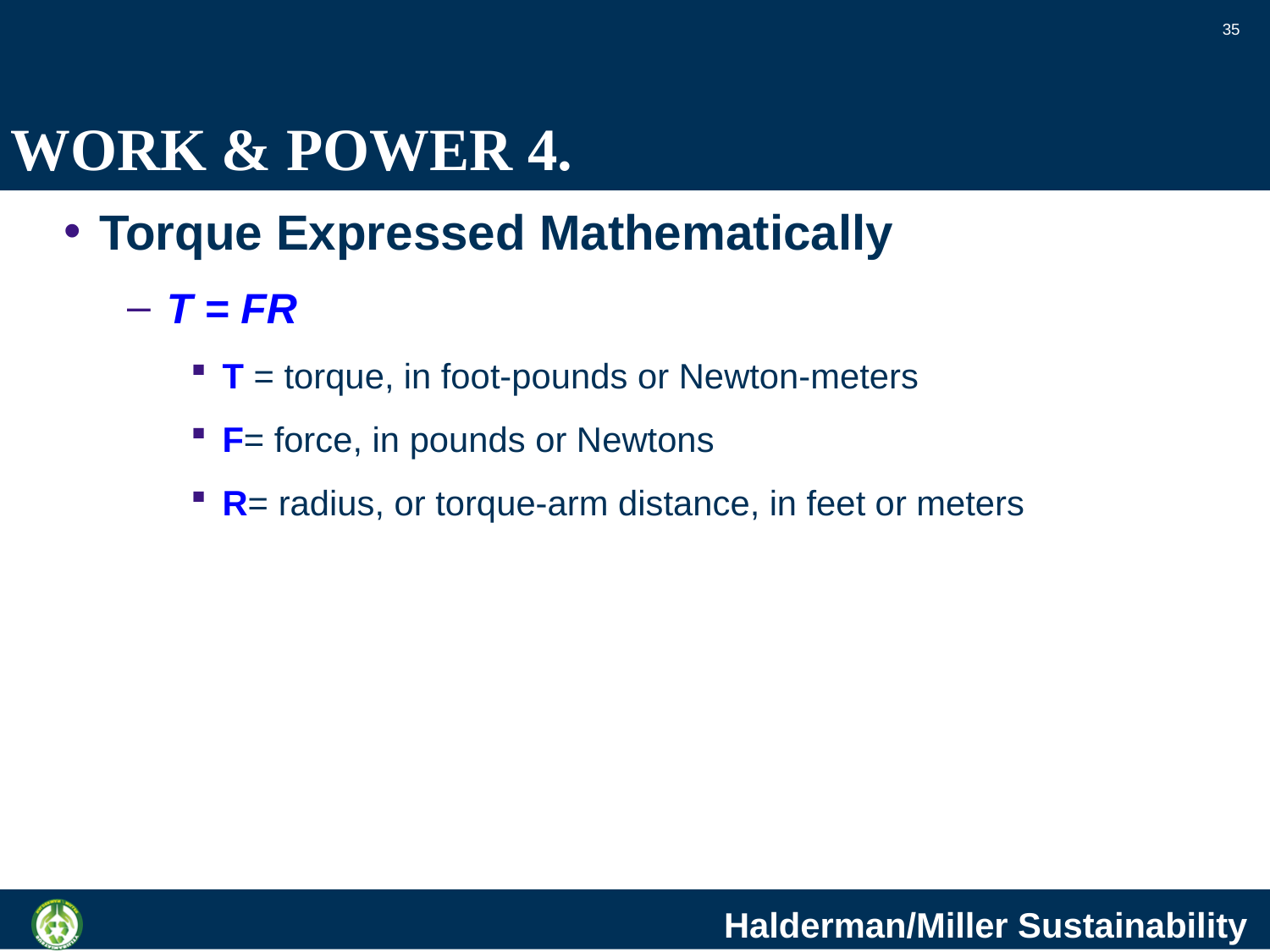

35
# WORK & POWER 4.
Torque Expressed Mathematically
T = FR
T = torque, in foot-pounds or Newton-meters
F= force, in pounds or Newtons
R= radius, or torque-arm distance, in feet or meters